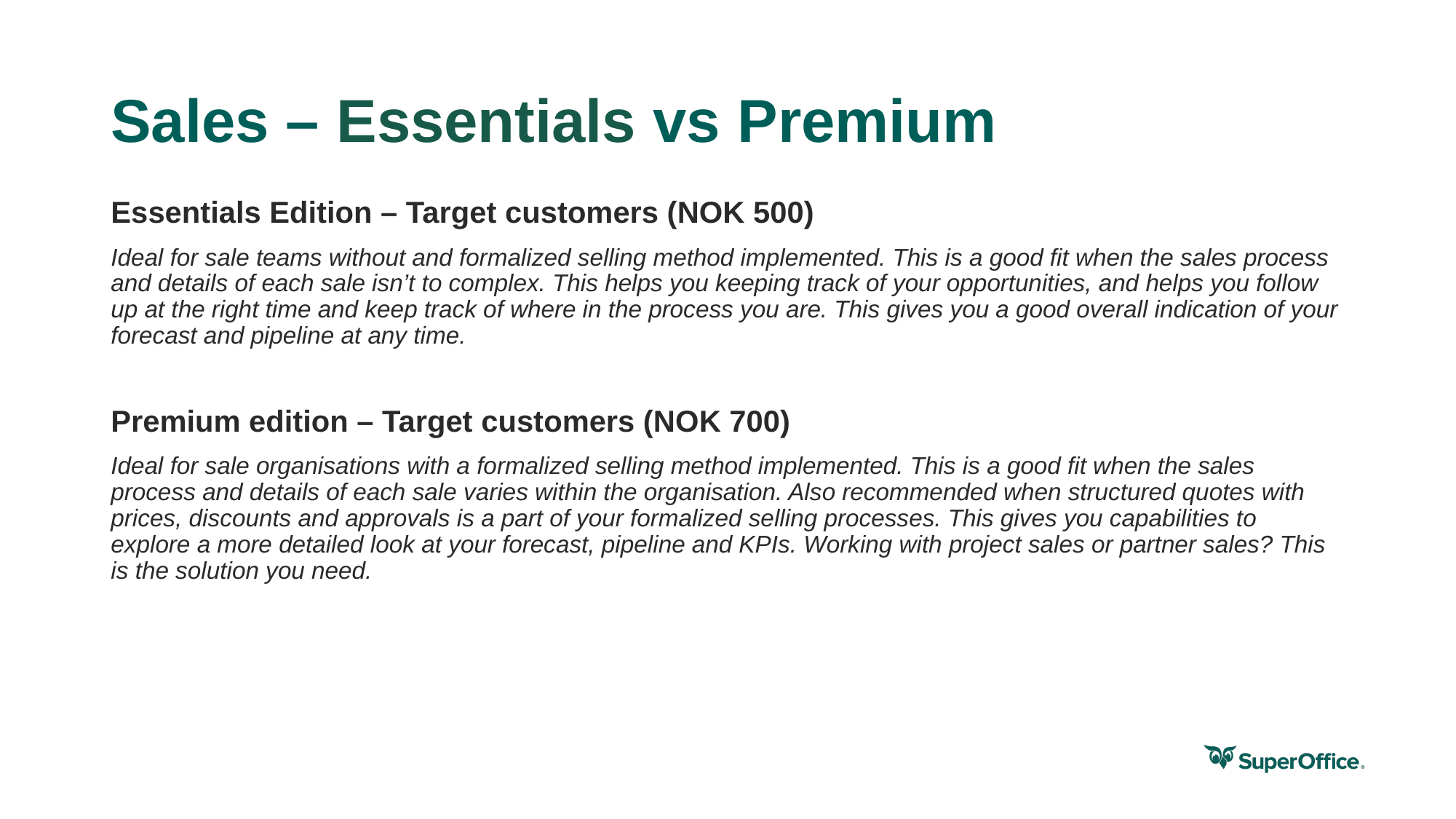

# Sales – Essentials vs Premium
Essentials Edition – Target customers (NOK 500)
Ideal for sale teams without and formalized selling method implemented. This is a good fit when the sales process and details of each sale isn’t to complex. This helps you keeping track of your opportunities, and helps you follow up at the right time and keep track of where in the process you are. This gives you a good overall indication of your forecast and pipeline at any time.

Premium edition – Target customers (NOK 700)
Ideal for sale organisations with a formalized selling method implemented. This is a good fit when the sales process and details of each sale varies within the organisation. Also recommended when structured quotes with prices, discounts and approvals is a part of your formalized selling processes. This gives you capabilities to explore a more detailed look at your forecast, pipeline and KPIs. Working with project sales or partner sales? This is the solution you need.